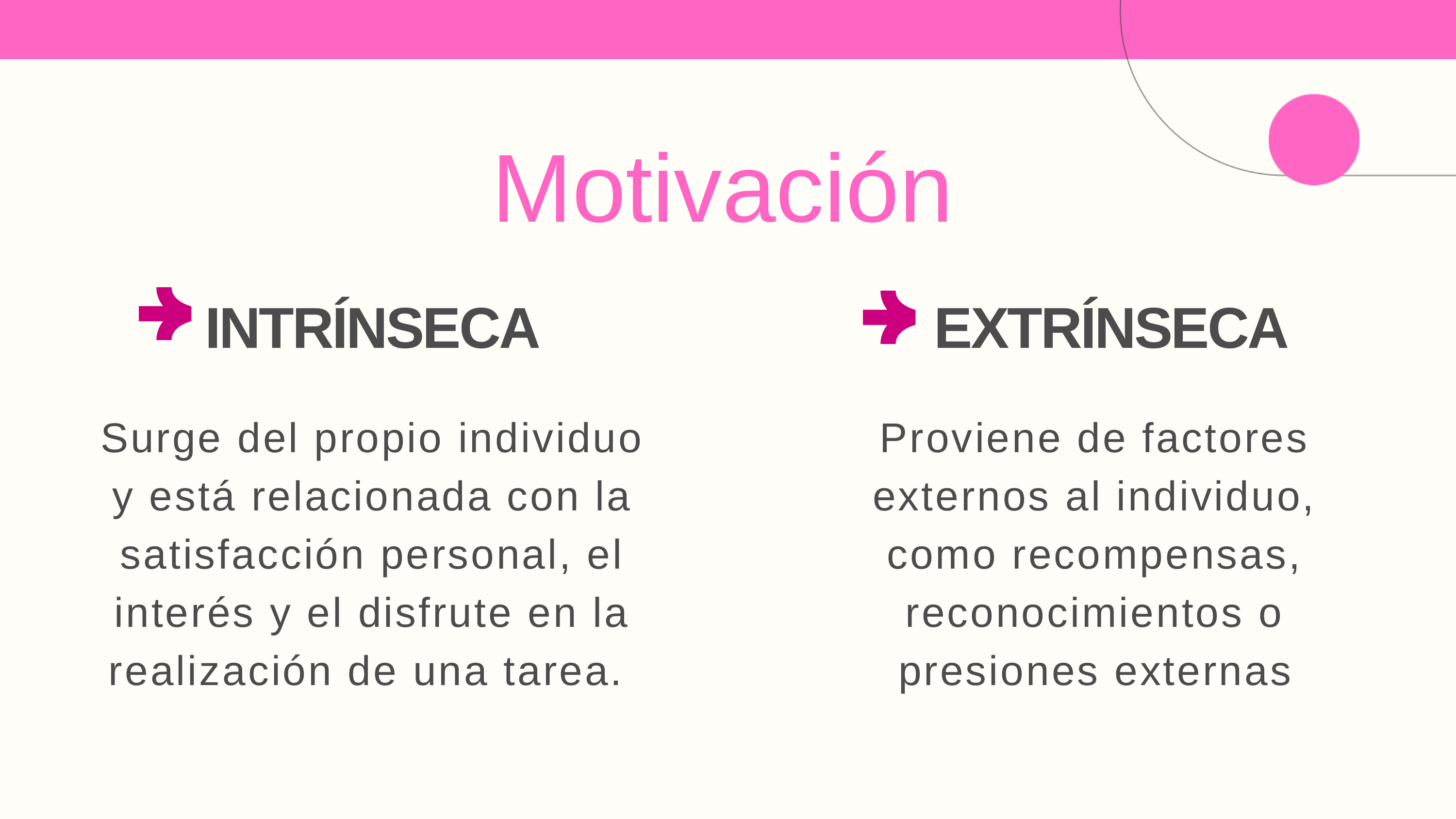

Motivación
INTRÍNSECA

EXTRÍNSECA

Surge del propio individuo y está relacionada con la satisfacción personal, el interés y el disfrute en la realización de una tarea.
Proviene de factores externos al individuo, como recompensas, reconocimientos o presiones externas